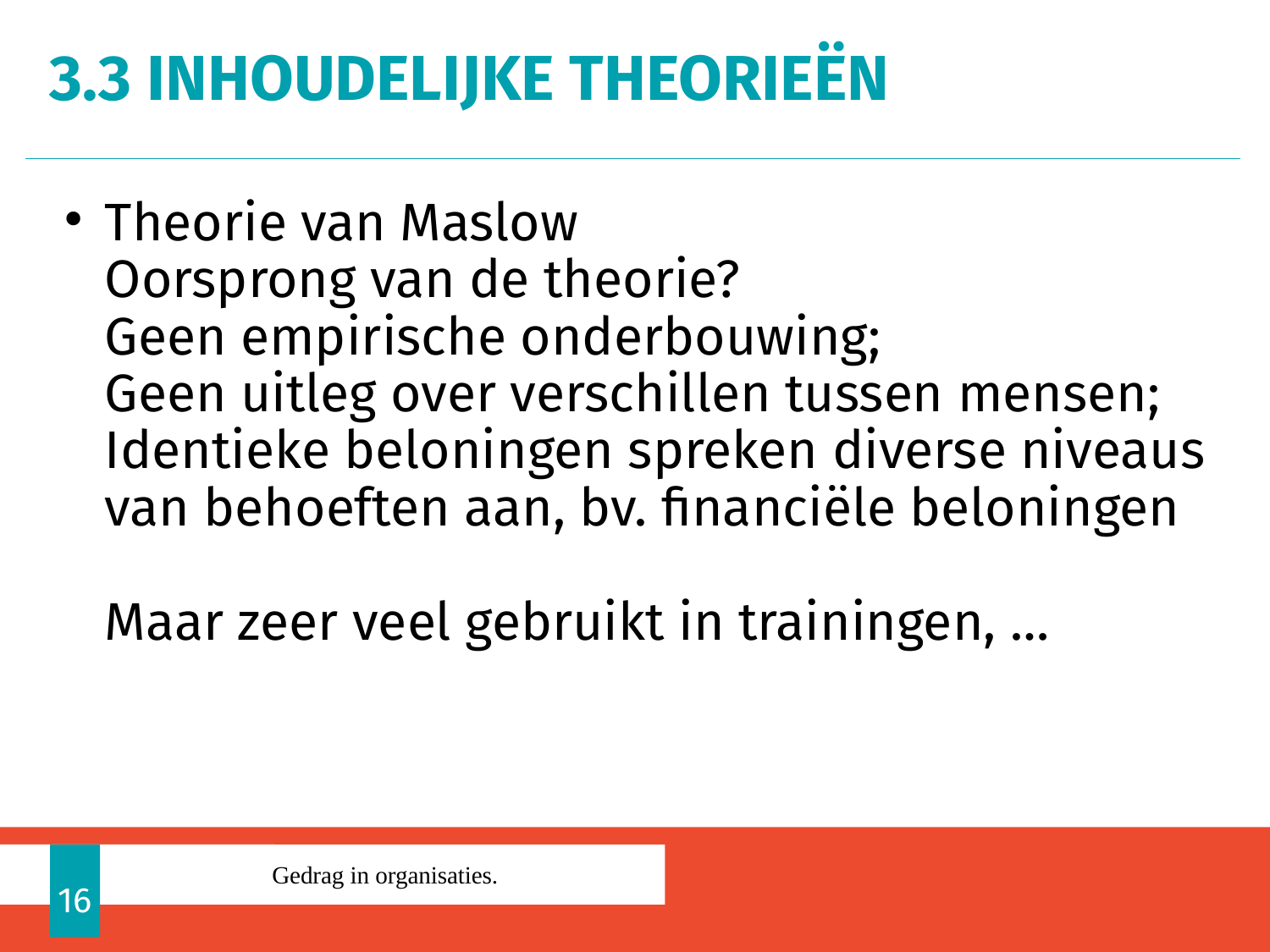

# 3.3 Inhoudelijke theorieën
Theorie van Maslow
Oorsprong van de theorie?
Geen empirische onderbouwing;
Geen uitleg over verschillen tussen mensen;
Identieke beloningen spreken diverse niveaus van behoeften aan, bv. financiële beloningen
Maar zeer veel gebruikt in trainingen, …
16
Gedrag in organisaties.